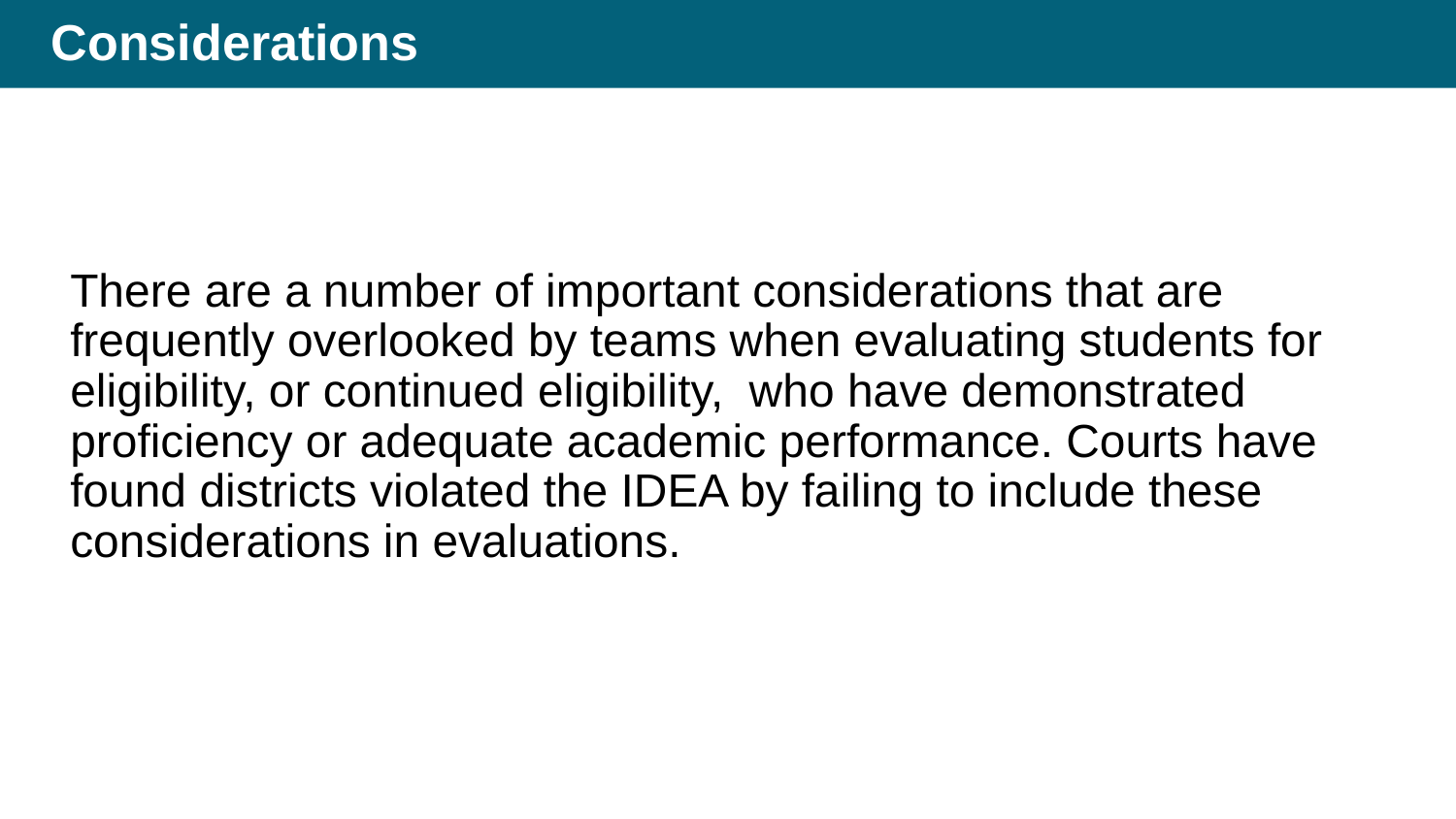

# Considerations

There are a number of important considerations that are frequently overlooked by teams when evaluating students for eligibility, or continued eligibility,  who have demonstrated proficiency or adequate academic performance. Courts have found districts violated the IDEA by failing to include these considerations in evaluations.